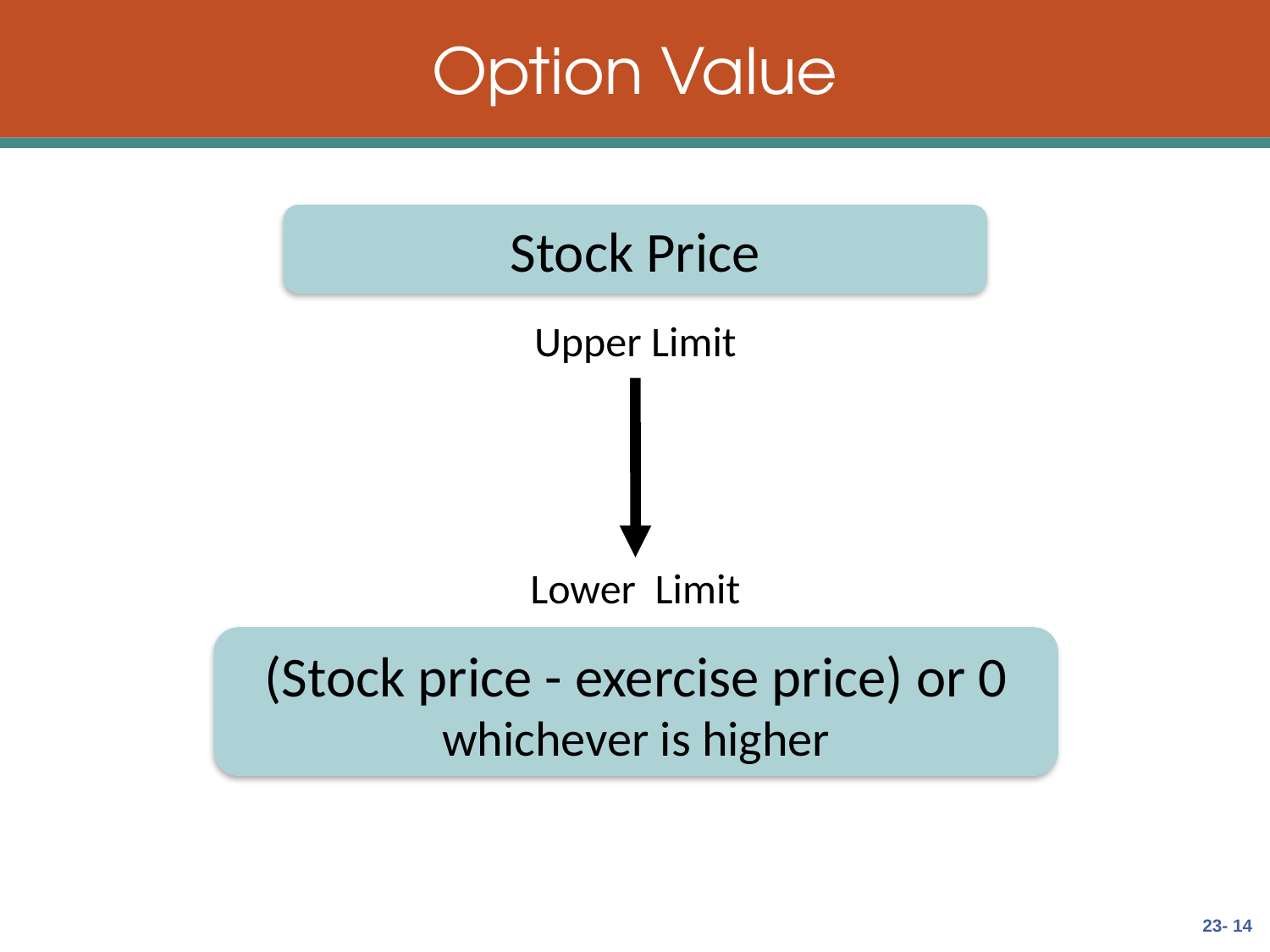

# Option Value
Stock Price
Upper Limit

Lower  Limit
(Stock price - exercise price) or 0
whichever is higher